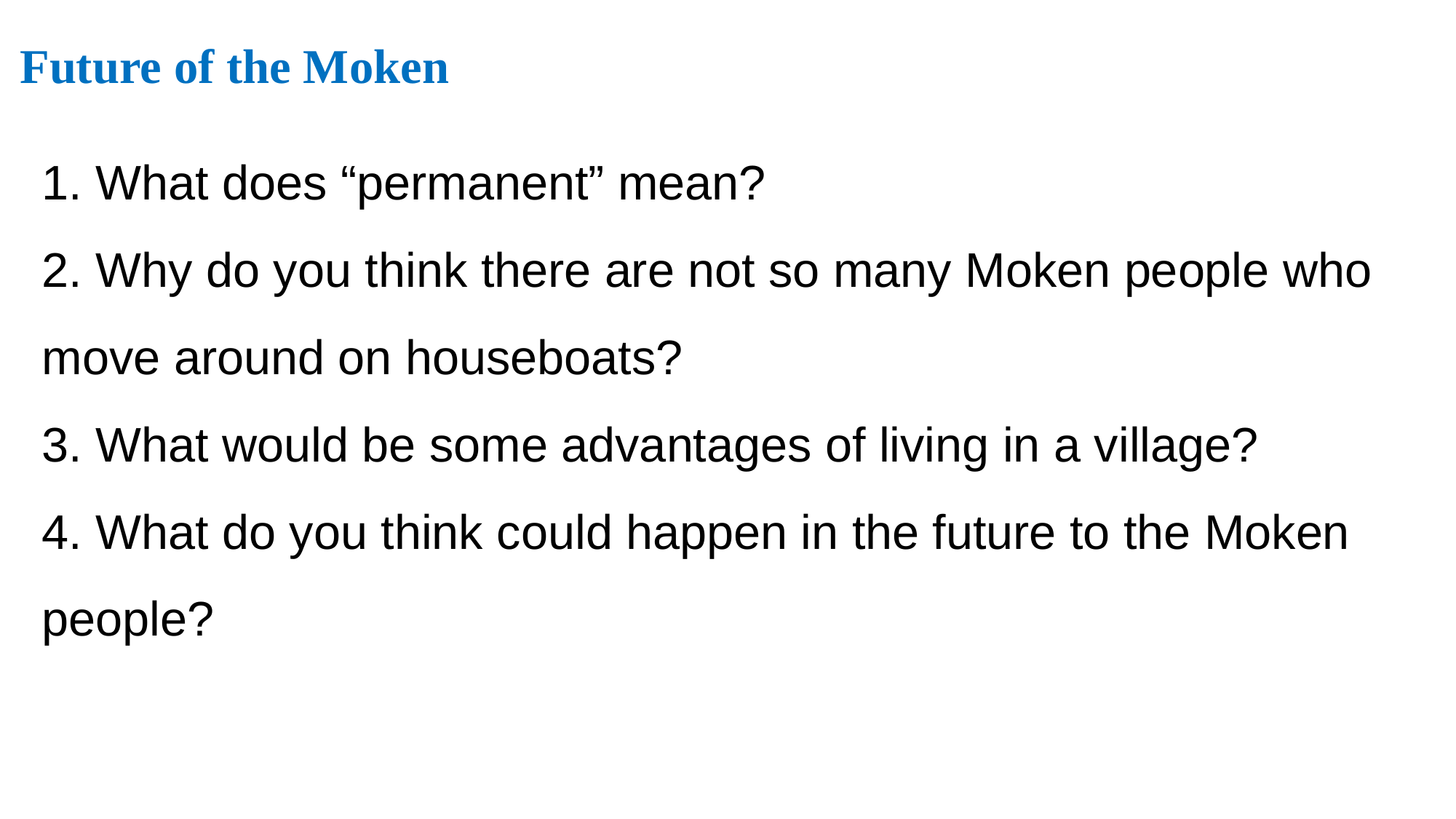

Future of the Moken
1. What does “permanent” mean?
2. Why do you think there are not so many Moken people who move around on houseboats?
3. What would be some advantages of living in a village?
4. What do you think could happen in the future to the Moken people?